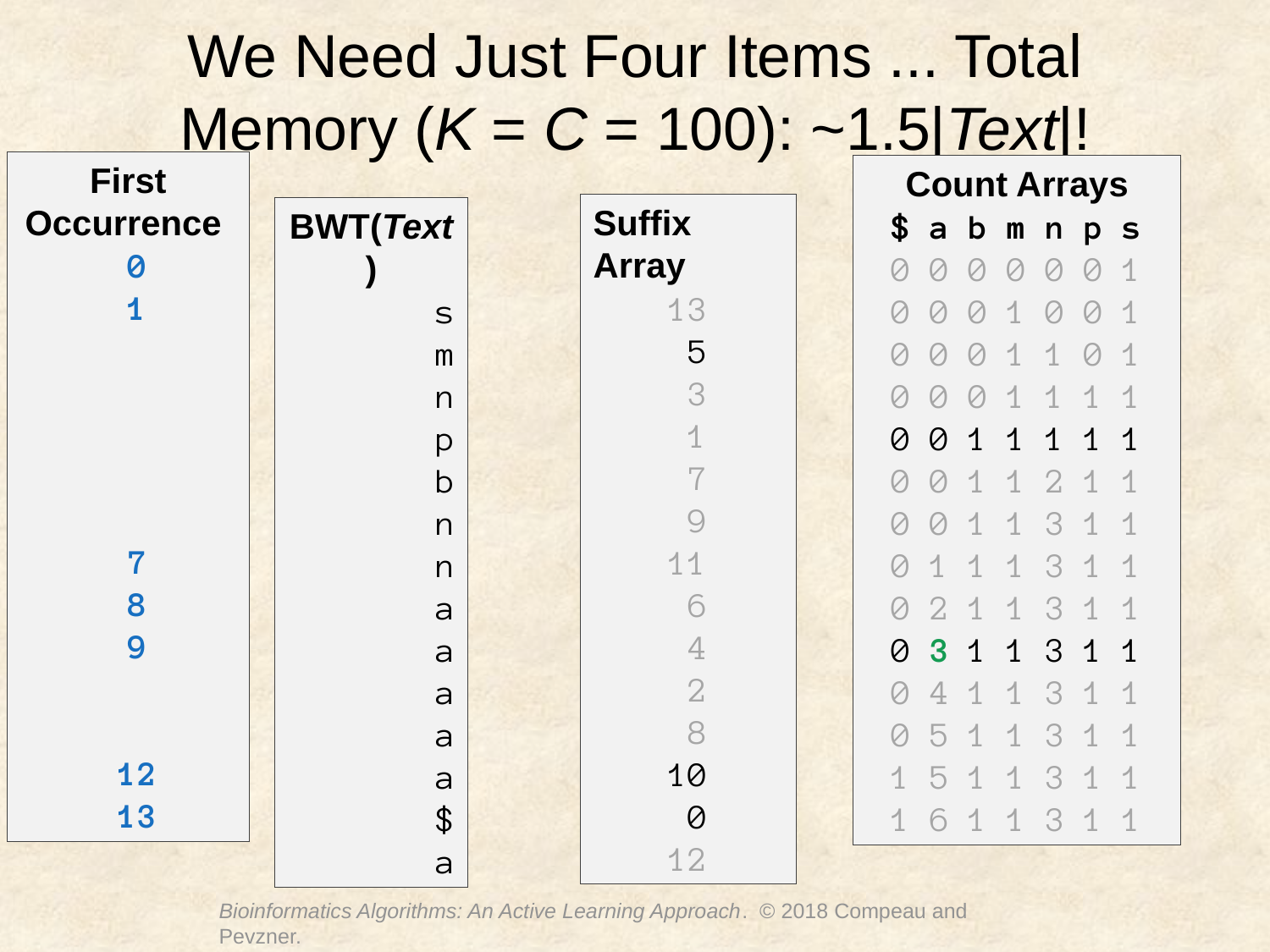

# We Need Just Four Items ... Total Memory (K = C = 100): ~1.5|Text|!
First Occurrence
 0
 1

 7
 8
 9

 12
 13
Count Arrays
$ a b m n p s
0 0 0 0 0 0 1
0 0 0 1 0 0 1
0 0 0 1 1 0 1
0 0 0 1 1 1 1
0 0 1 1 1 1 1
0 0 1 1 2 1 1
0 0 1 1 3 1 1
0 1 1 1 3 1 1
0 2 1 1 3 1 1
0 3 1 1 3 1 1
0 4 1 1 3 1 1
0 5 1 1 3 1 1
1 5 1 1 3 1 1
1 6 1 1 3 1 1
Suffix Array
13
 5
 3
 1
 7
 9
11
 6
 4
 2
 8
10
 0
12
BWT(Text)
s
m
n
p
b
n
n
a
a
a
a
a
$
a

Bioinformatics Algorithms: An Active Learning Approach.  © 2018 Compeau and Pevzner.